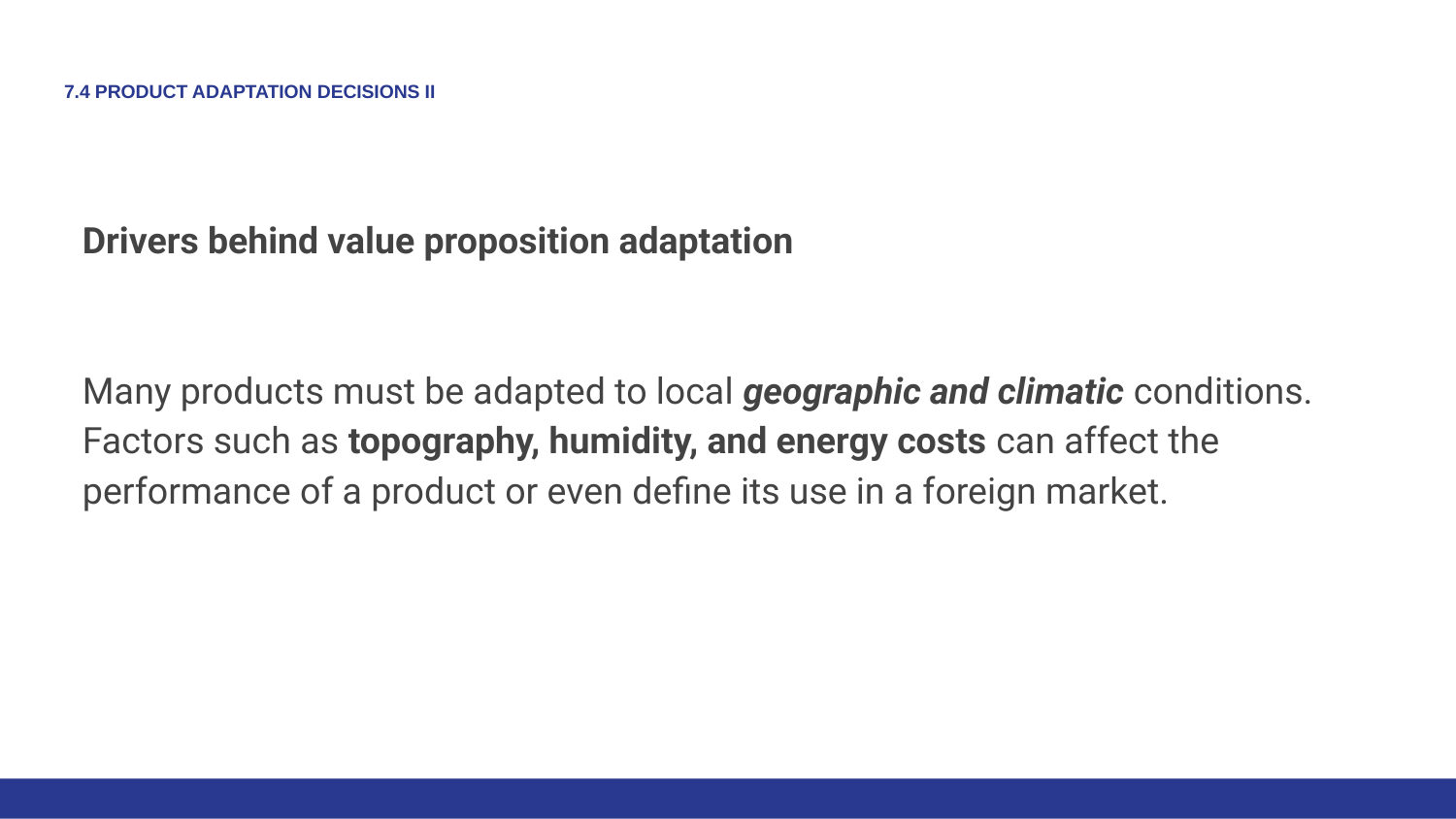

# 7.4 PRODUCT ADAPTATION DECISIONS II
Drivers behind value proposition adaptation

Many products must be adapted to local geographic and climatic conditions. Factors such as topography, humidity, and energy costs can affect the performance of a product or even define its use in a foreign market.